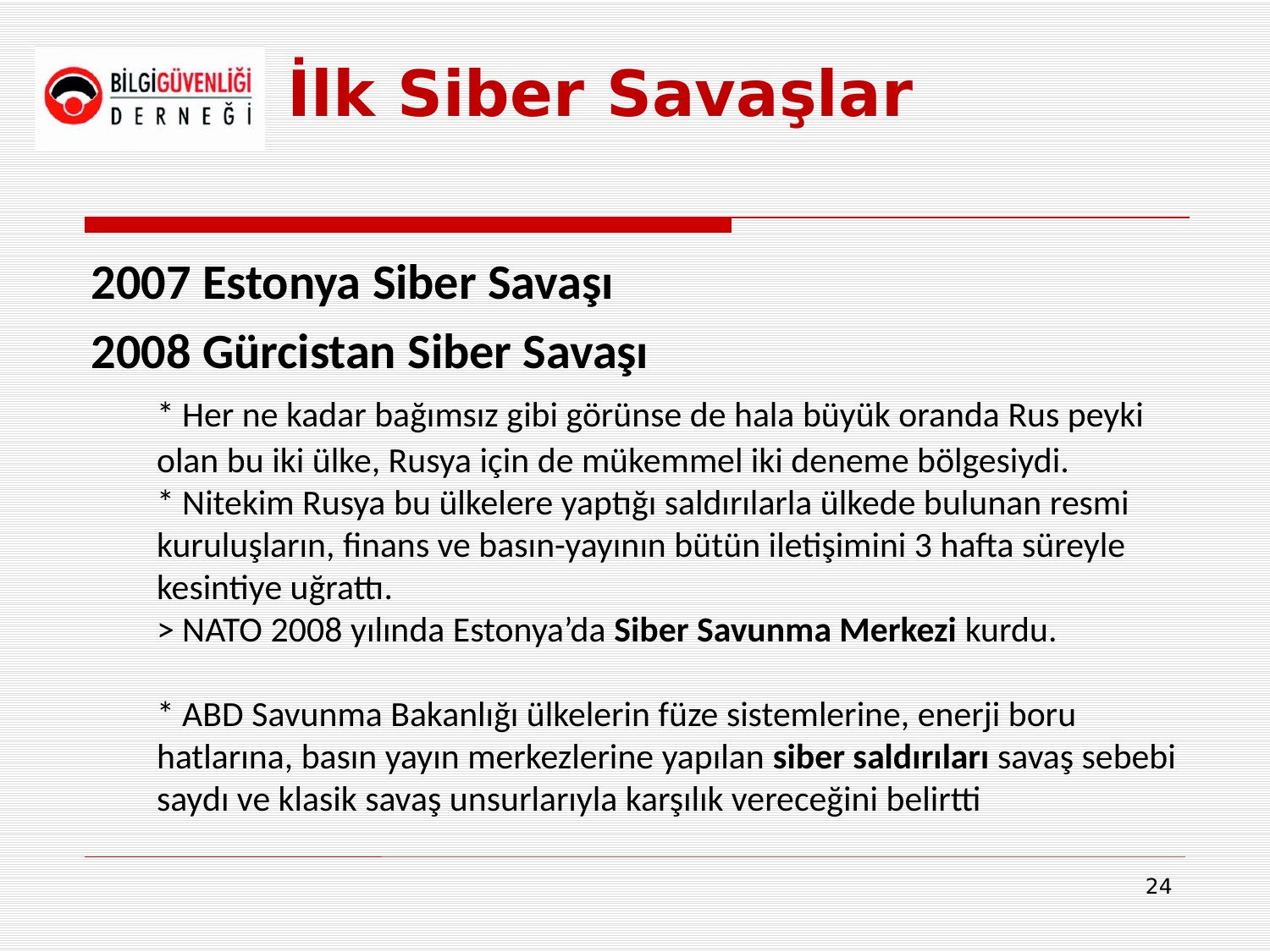

# İlk Siber Savaşlar
2007 Estonya Siber Savaşı
2008 Gürcistan Siber Savaşı
	* Her ne kadar bağımsız gibi görünse de hala büyük oranda Rus peyki olan bu iki ülke, Rusya için de mükemmel iki deneme bölgesiydi.
	* Nitekim Rusya bu ülkelere yaptığı saldırılarla ülkede bulunan resmi kuruluşların, finans ve basın-yayının bütün iletişimini 3 hafta süreyle kesintiye uğrattı.
	> NATO 2008 yılında Estonya’da Siber Savunma Merkezi kurdu.

	* ABD Savunma Bakanlığı ülkelerin füze sistemlerine, enerji boru hatlarına, basın yayın merkezlerine yapılan siber saldırıları savaş sebebi saydı ve klasik savaş unsurlarıyla karşılık vereceğini belirtti

24